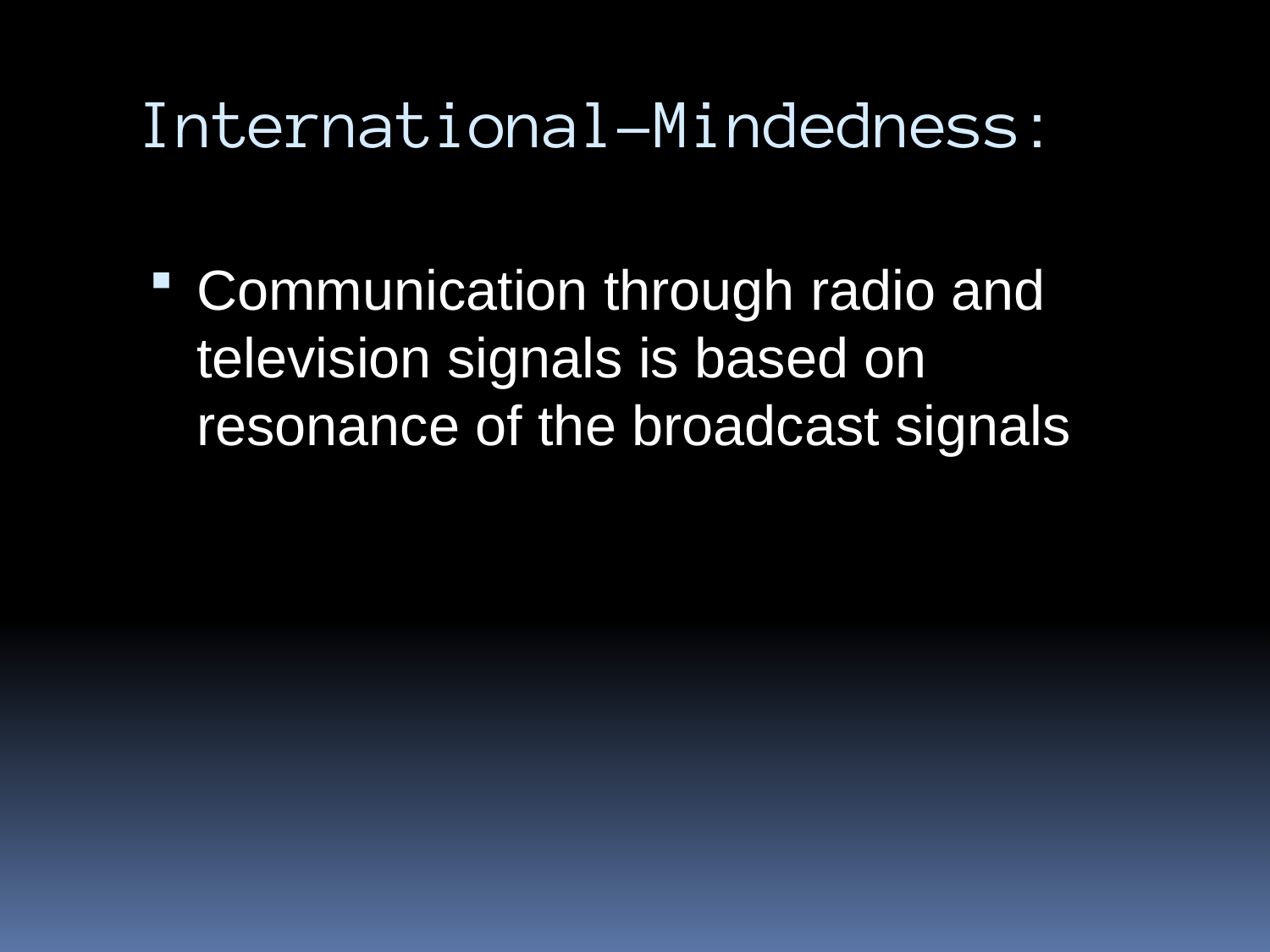

# International-Mindedness:
Communication through radio and television signals is based on resonance of the broadcast signals